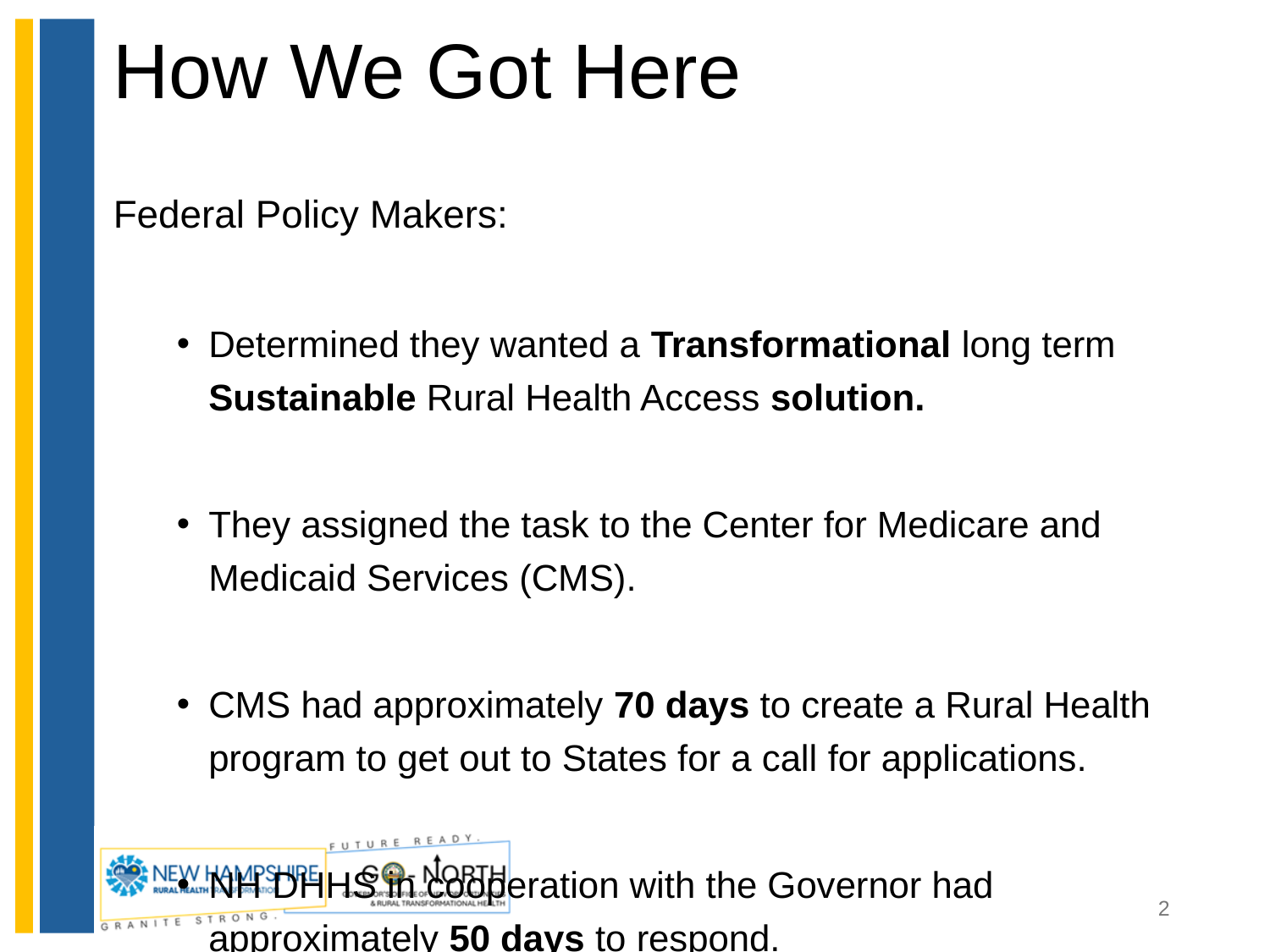

# How We Got Here
Federal Policy Makers:

Determined they wanted a Transformational long term Sustainable Rural Health Access solution.

They assigned the task to the Center for Medicare and Medicaid Services (CMS).

CMS had approximately 70 days to create a Rural Health program to get out to States for a call for applications.

NH DHHS in cooperation with the Governor had approximately 50 days to respond.

2